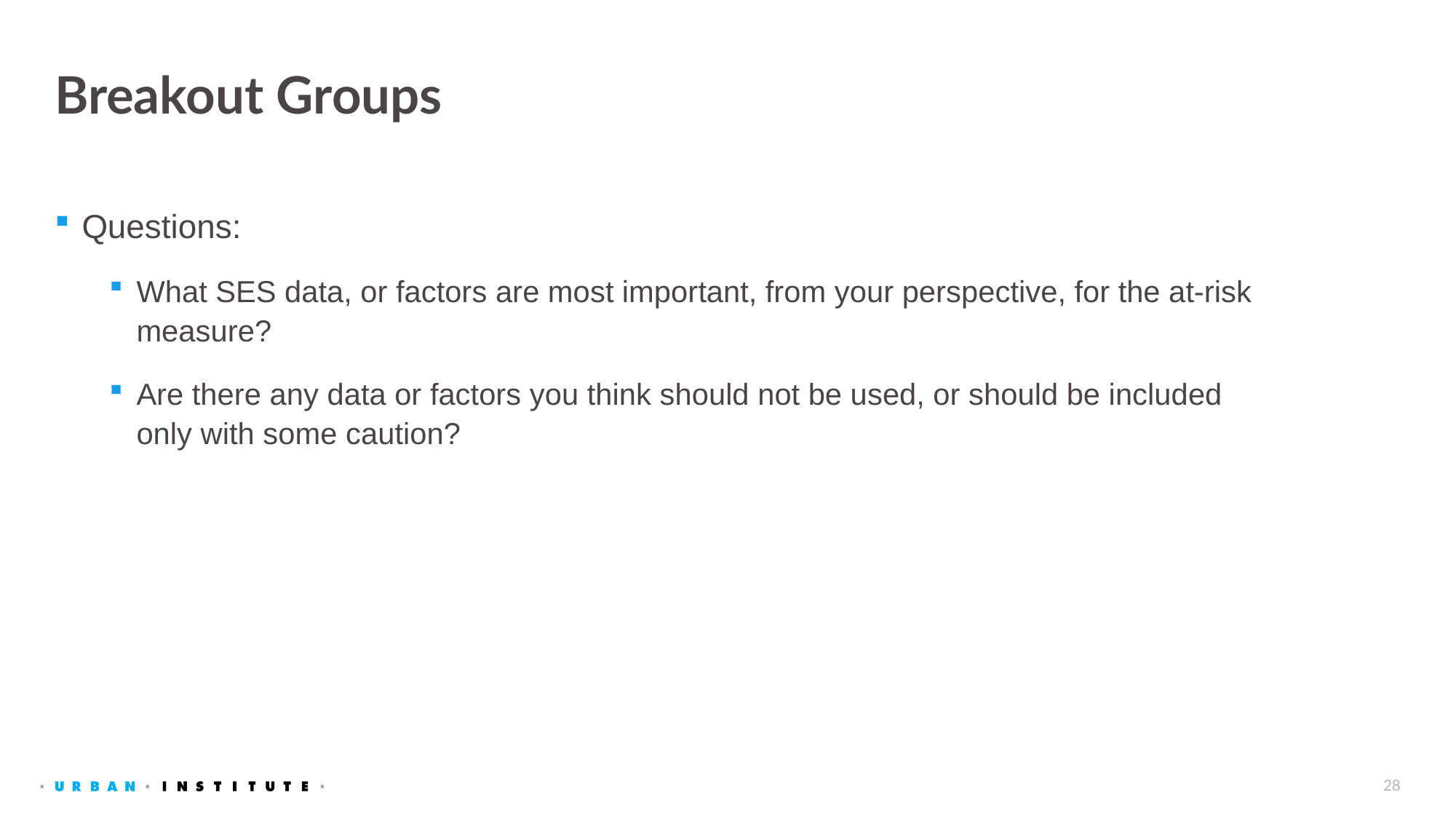

# Breakout Groups
Questions:
What SES data, or factors are most important, from your perspective, for the at-risk measure?
Are there any data or factors you think should not be used, or should be included only with some caution?

28